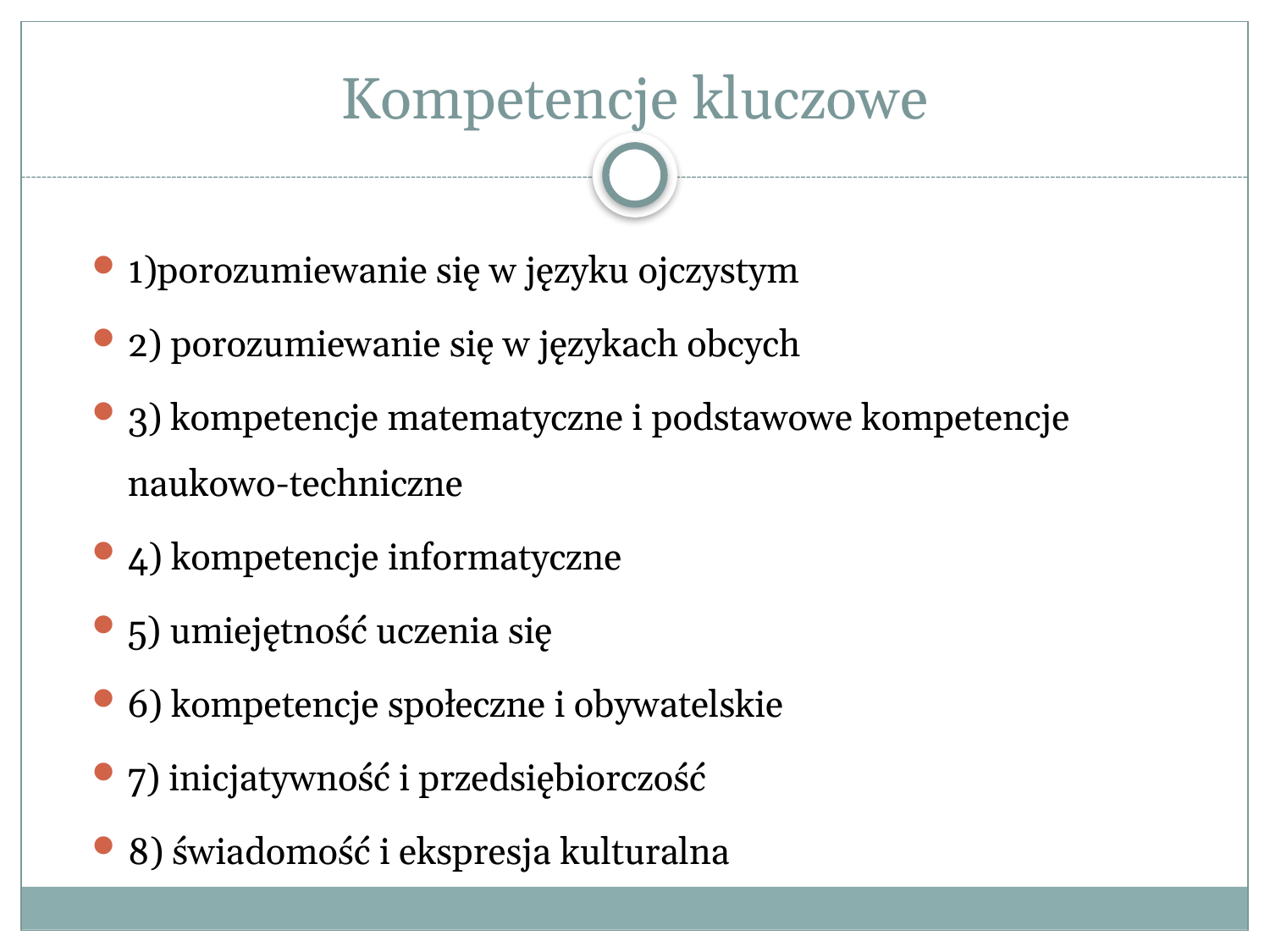

# Kompetencje kluczowe
1)porozumiewanie się w języku ojczystym
2) porozumiewanie się w językach obcych
3) kompetencje matematyczne i podstawowe kompetencje naukowo-techniczne
4) kompetencje informatyczne
5) umiejętność uczenia się
6) kompetencje społeczne i obywatelskie
7) inicjatywność i przedsiębiorczość
8) świadomość i ekspresja kulturalna